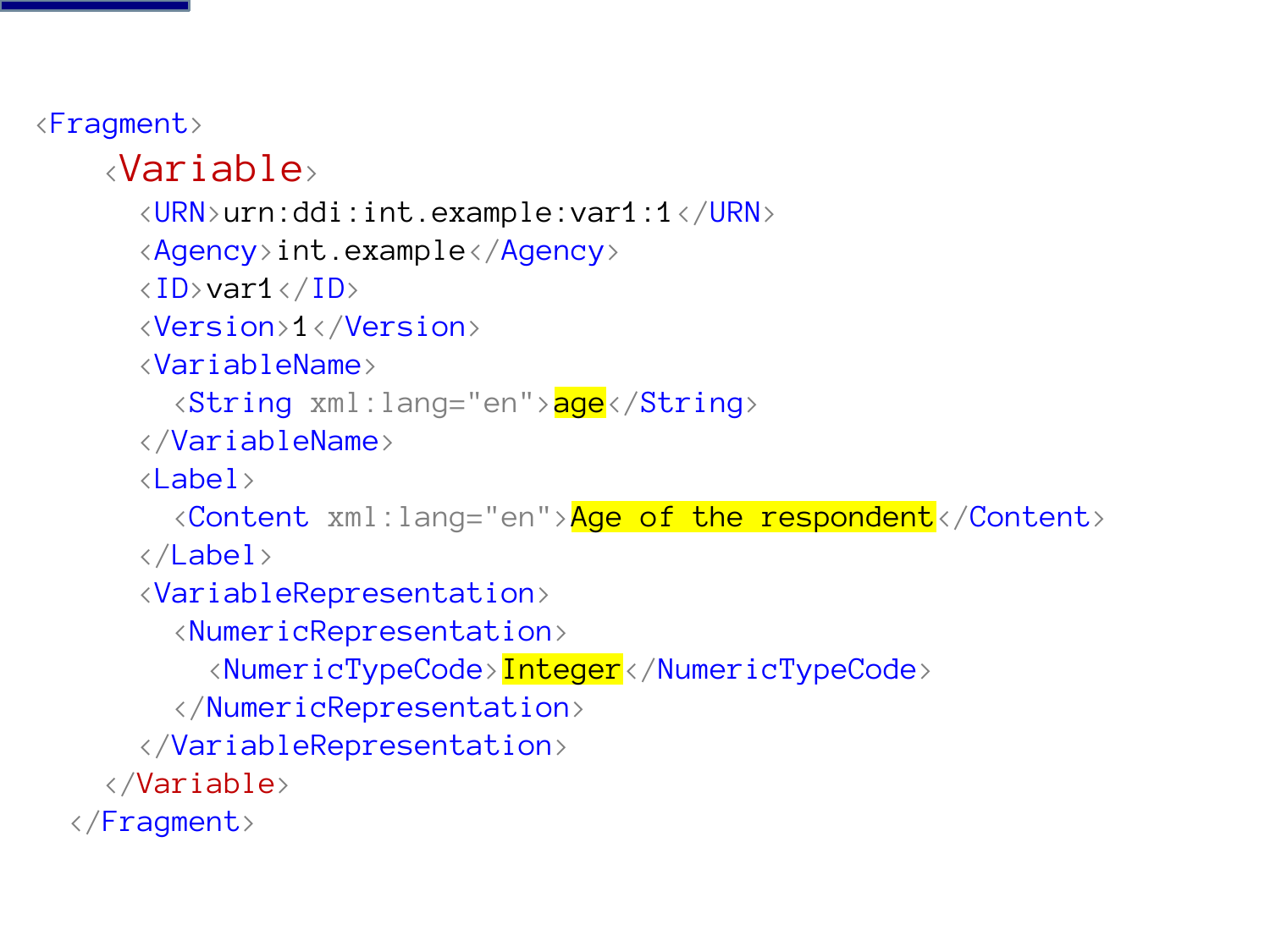

<Fragment>
    <Variable>
      <URN>urn:ddi:int.example:var1:1</URN>
      <Agency>int.example</Agency>
      <ID>var1</ID>
      <Version>1</Version>
      <VariableName>
        <String xml:lang="en">age</String>
      </VariableName>
      <Label>
        <Content xml:lang="en">Age of the respondent</Content>
      </Label>
      <VariableRepresentation>
        <NumericRepresentation>
          <NumericTypeCode>Integer</NumericTypeCode>
        </NumericRepresentation>
      </VariableRepresentation>
    </Variable>
  </Fragment>